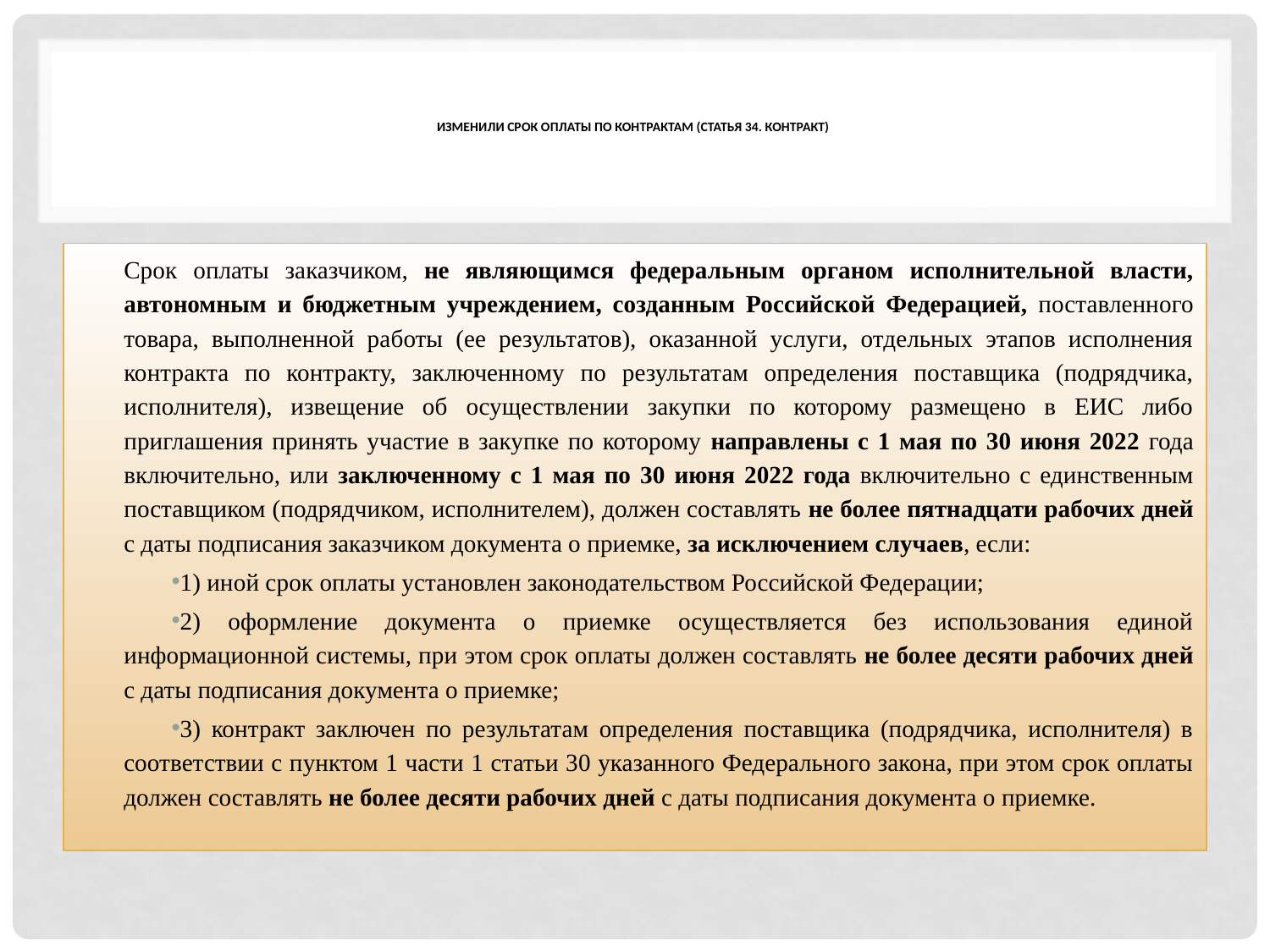

# Изменили срок оплаты по контрактам (статья 34. контракт)
Срок оплаты заказчиком, не являющимся федеральным органом исполнительной власти, автономным и бюджетным учреждением, созданным Российской Федерацией, поставленного товара, выполненной работы (ее результатов), оказанной услуги, отдельных этапов исполнения контракта по контракту, заключенному по результатам определения поставщика (подрядчика, исполнителя), извещение об осуществлении закупки по которому размещено в ЕИС либо приглашения принять участие в закупке по которому направлены с 1 мая по 30 июня 2022 года включительно, или заключенному с 1 мая по 30 июня 2022 года включительно с единственным поставщиком (подрядчиком, исполнителем), должен составлять не более пятнадцати рабочих дней с даты подписания заказчиком документа о приемке, за исключением случаев, если:
1) иной срок оплаты установлен законодательством Российской Федерации;
2) оформление документа о приемке осуществляется без использования единой информационной системы, при этом срок оплаты должен составлять не более десяти рабочих дней с даты подписания документа о приемке;
3) контракт заключен по результатам определения поставщика (подрядчика, исполнителя) в соответствии с пунктом 1 части 1 статьи 30 указанного Федерального закона, при этом срок оплаты должен составлять не более десяти рабочих дней с даты подписания документа о приемке.